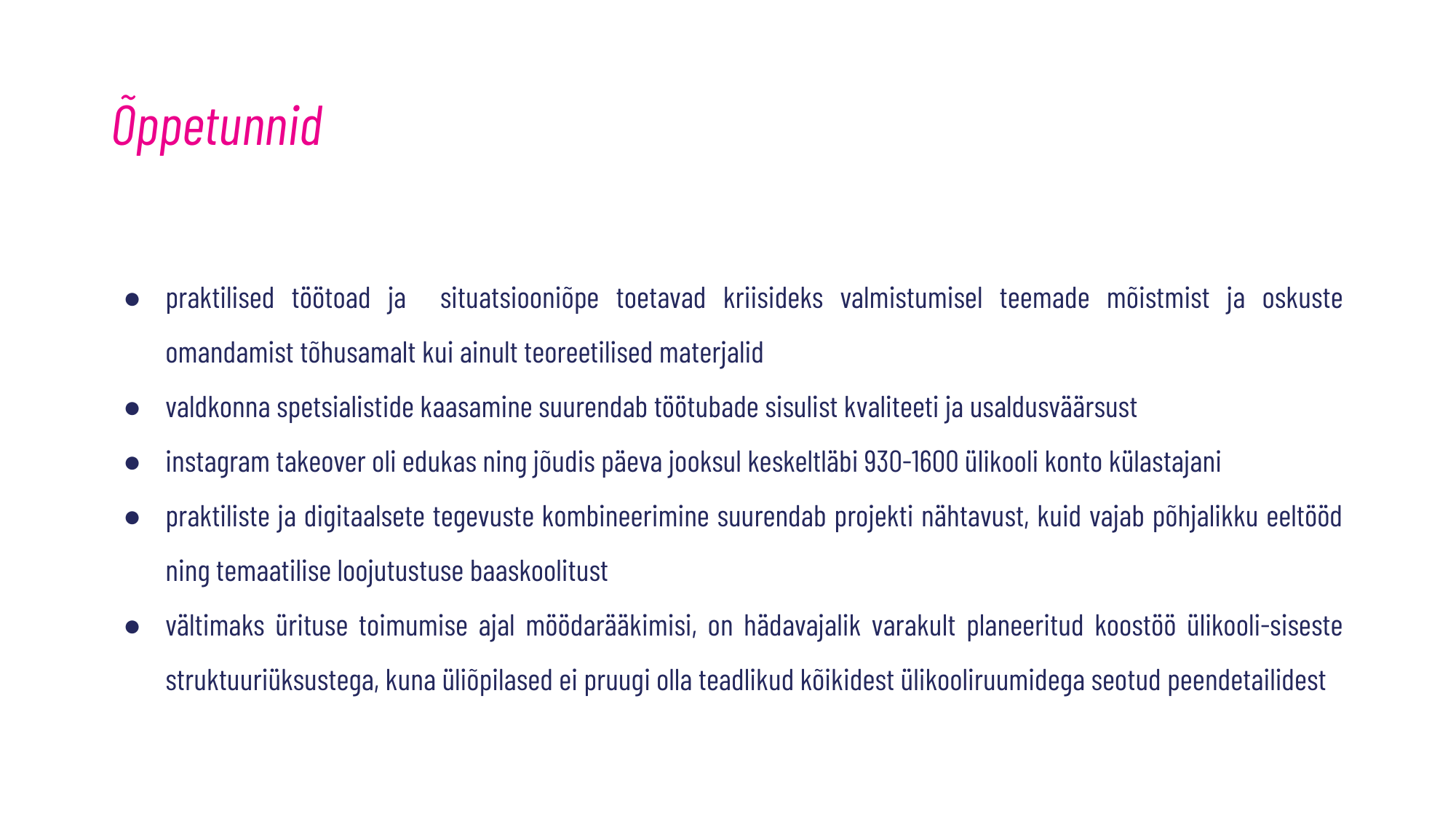

# Õppetunnid

praktilised töötoad ja  situatsiooniõpe toetavad kriisideks valmistumisel teemade mõistmist ja oskuste omandamist tõhusamalt kui ainult teoreetilised materjalid
valdkonna spetsialistide kaasamine suurendab töötubade sisulist kvaliteeti ja usaldusväärsust
instagram takeover oli edukas ning jõudis päeva jooksul keskeltläbi 930-1600 ülikooli konto külastajani
praktiliste ja digitaalsete tegevuste kombineerimine suurendab projekti nähtavust, kuid vajab põhjalikku eeltööd ning temaatilise loojutustuse baaskoolitust
vältimaks ürituse toimumise ajal möödarääkimisi, on hädavajalik varakult planeeritud koostöö ülikooli-siseste struktuuriüksustega, kuna üliõpilased ei pruugi olla teadlikud kõikidest ülikooliruumidega seotud peendetailidest